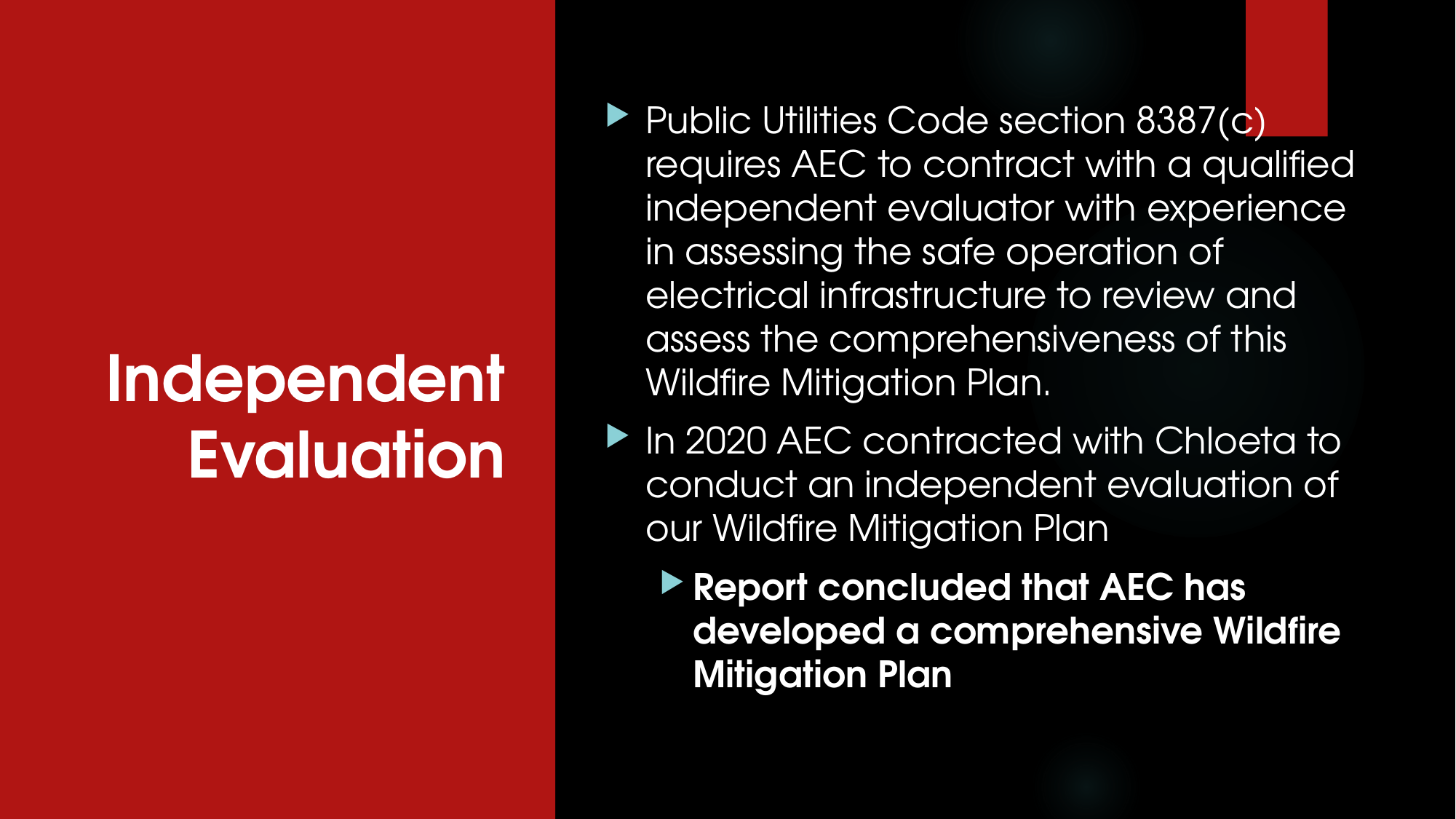

Public Utilities Code section 8387(c) requires AEC to contract with a qualified independent evaluator with experience in assessing the safe operation of electrical infrastructure to review and assess the comprehensiveness of this Wildfire Mitigation Plan.
In 2020 AEC contracted with Chloeta to conduct an independent evaluation of our Wildfire Mitigation Plan
Report concluded that AEC has developed a comprehensive Wildfire Mitigation Plan
# Independent Evaluation